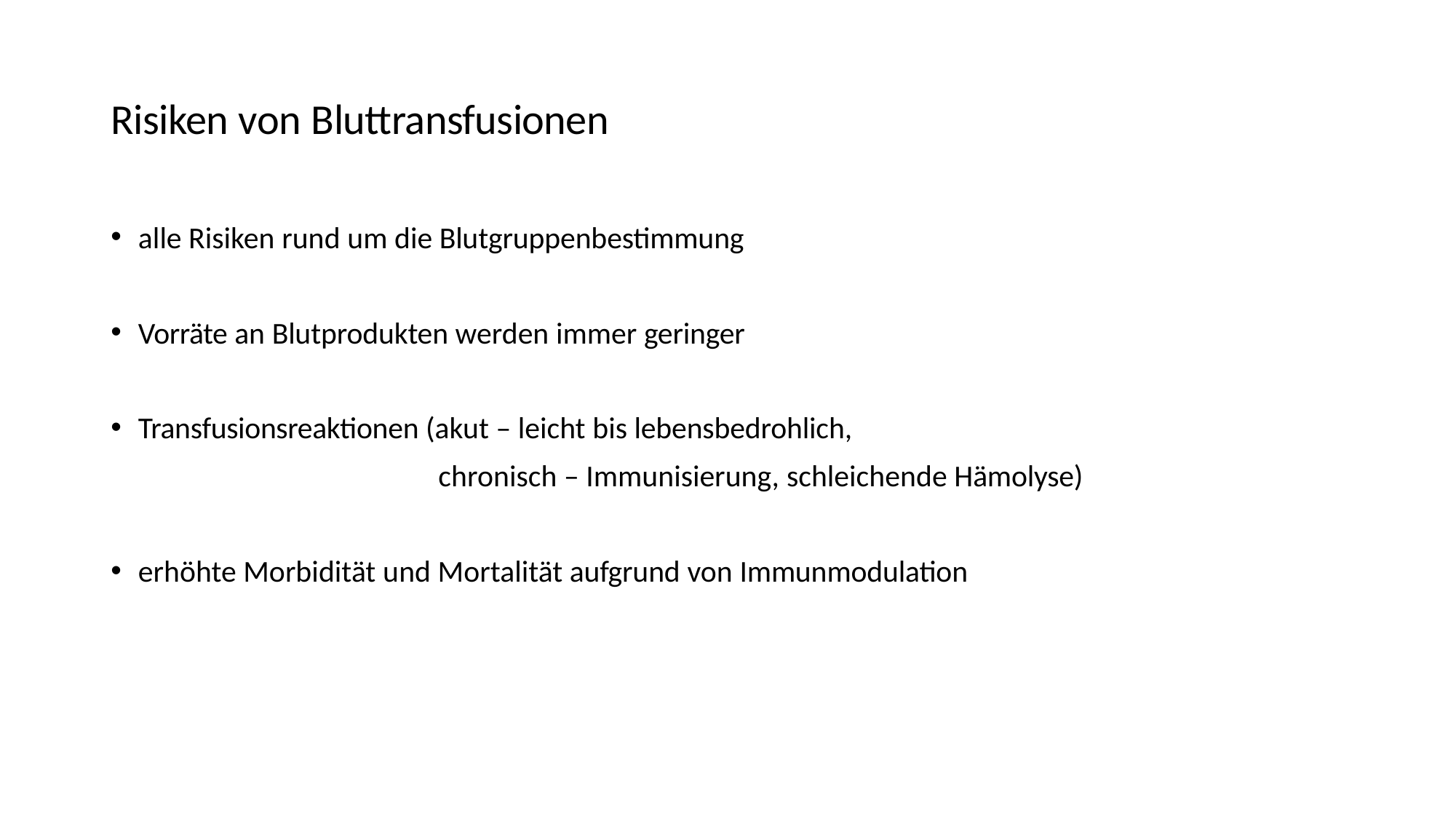

# Risiken von Bluttransfusionen
alle Risiken rund um die Blutgruppenbestimmung

Vorräte an Blutprodukten werden immer geringer

Transfusionsreaktionen (akut – leicht bis lebensbedrohlich,
chronisch – Immunisierung, schleichende Hämolyse)

erhöhte Morbidität und Mortalität aufgrund von Immunmodulation